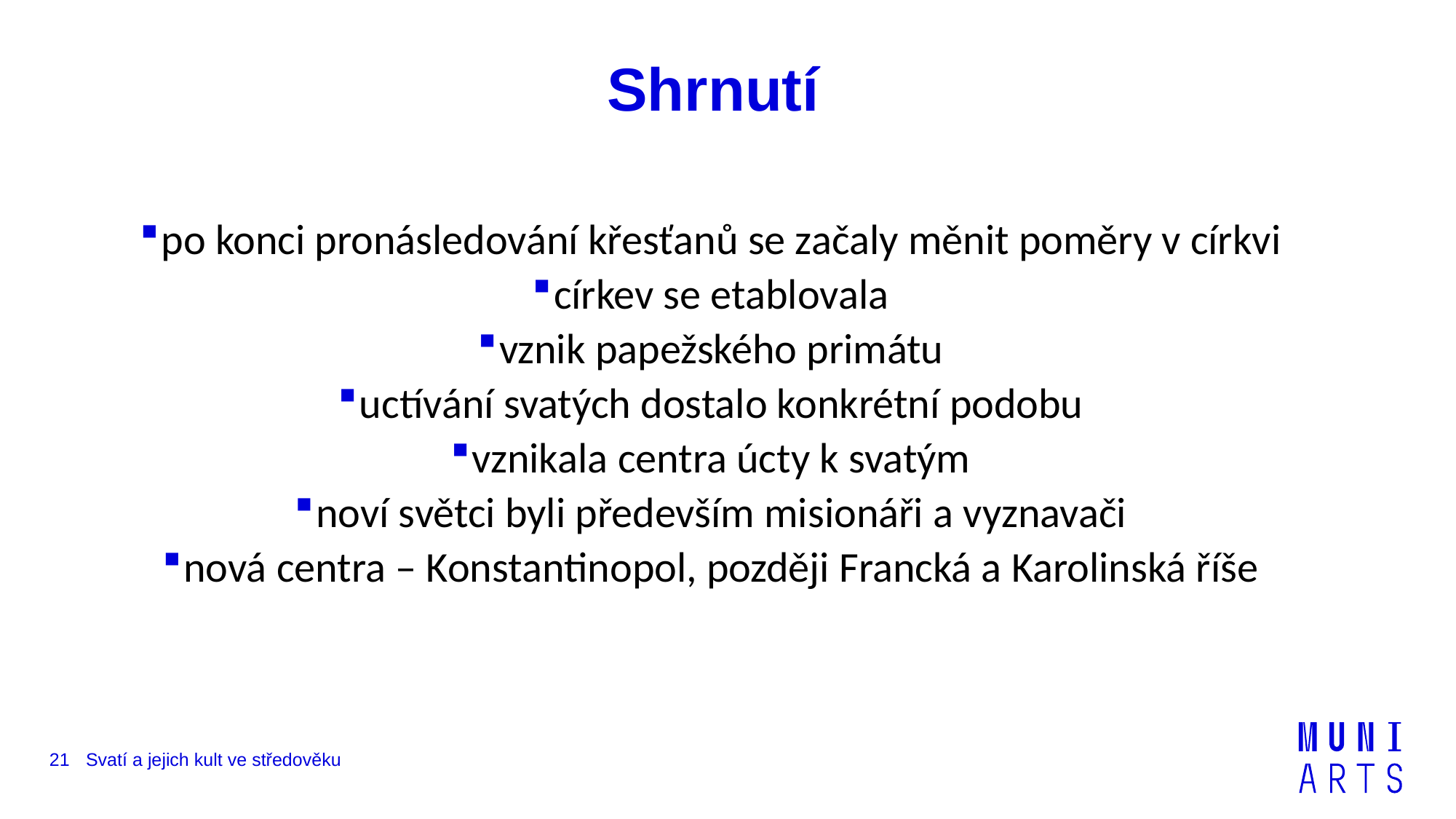

# Shrnutí
po konci pronásledování křesťanů se začaly měnit poměry v církvi
církev se etablovala
vznik papežského primátu
uctívání svatých dostalo konkrétní podobu
vznikala centra úcty k svatým
noví světci byli především misionáři a vyznavači
nová centra – Konstantinopol, později Francká a Karolinská říše

21
Svatí a jejich kult ve středověku